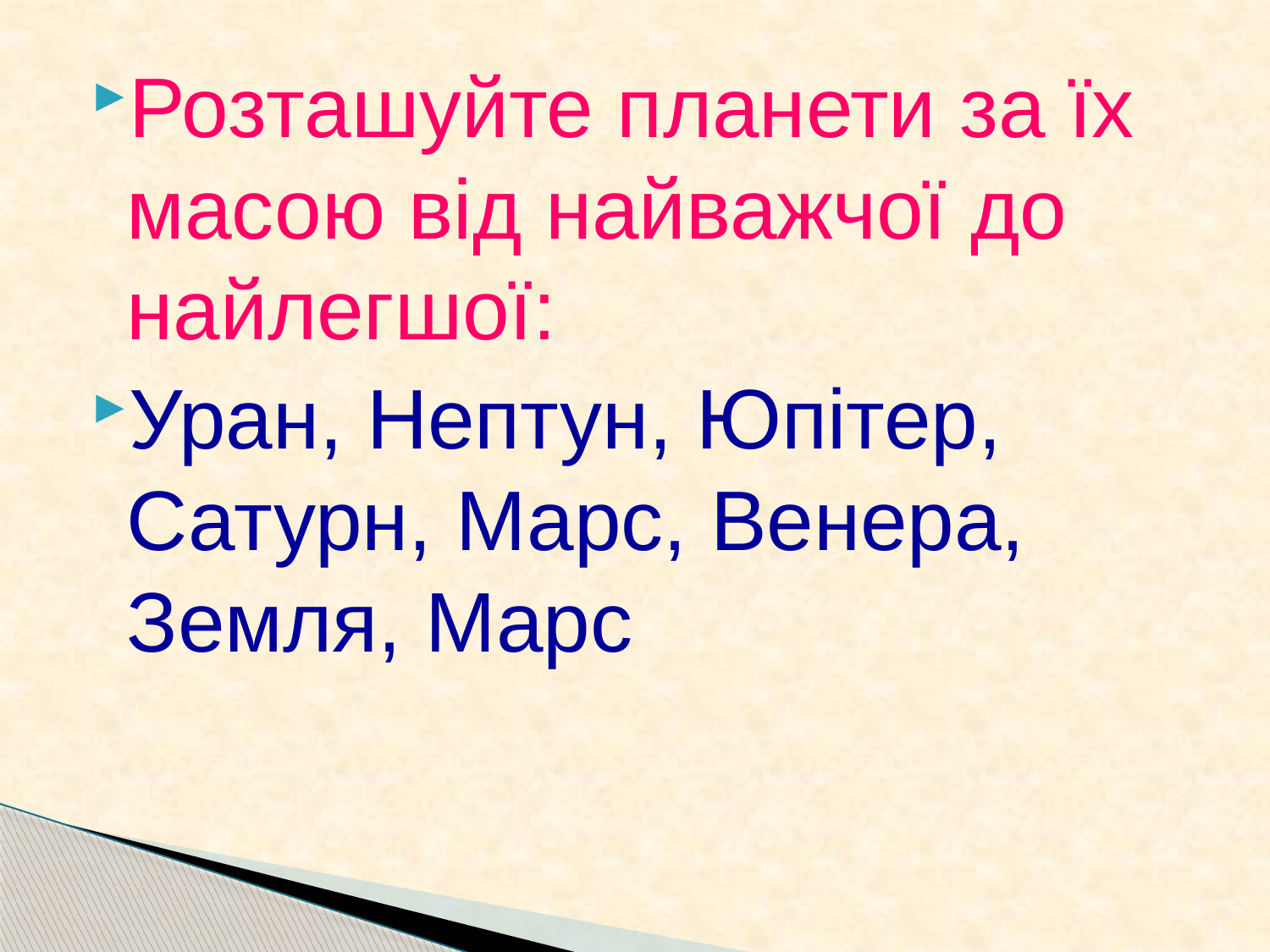

Розташуйте планети за їх масою від найважчої до найлегшої:
Уран, Нептун, Юпітер, Сатурн, Марс, Венера, Земля, Марс